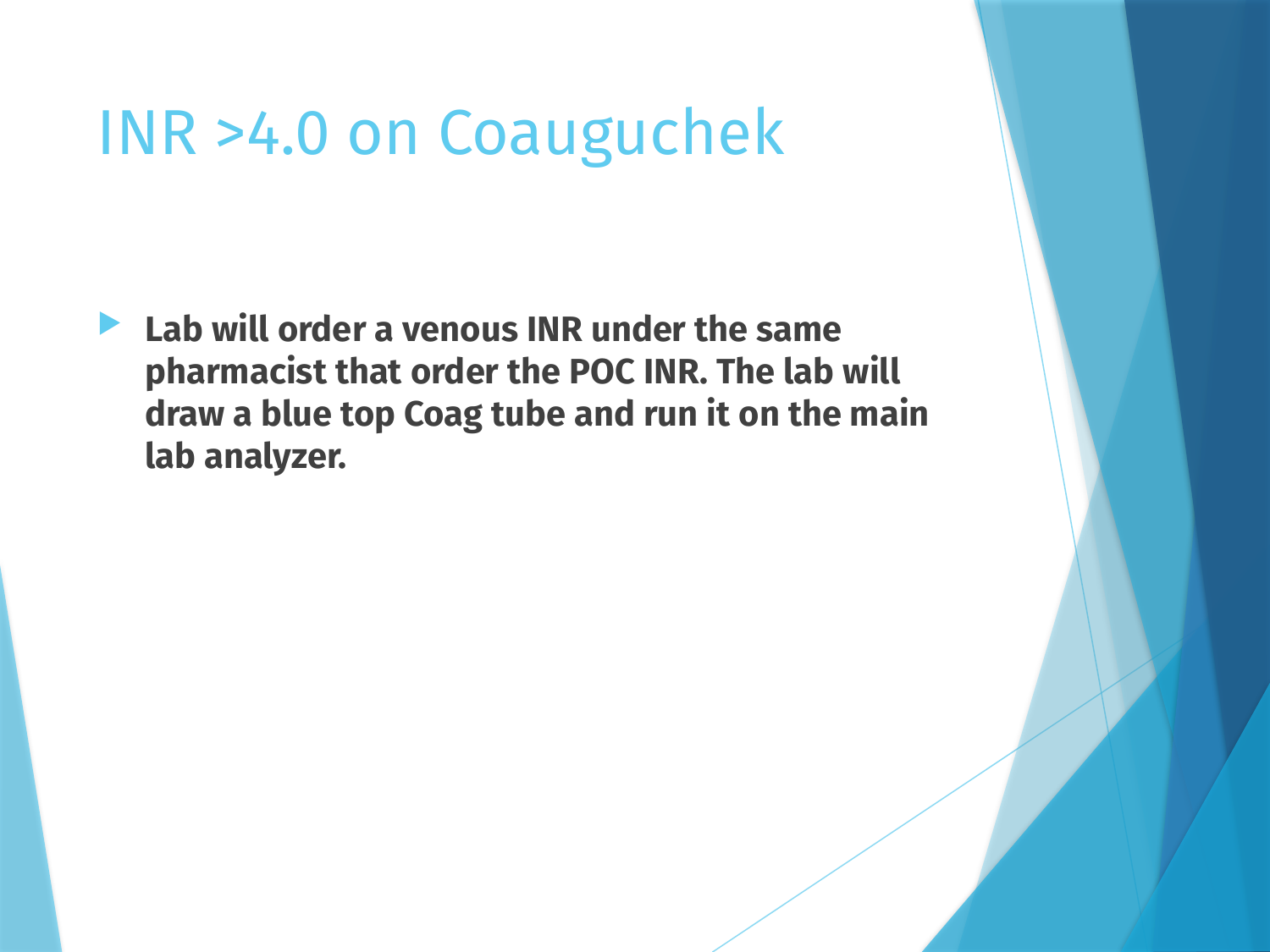

# INR >4.0 on Coauguchek
Lab will order a venous INR under the same pharmacist that order the POC INR. The lab will draw a blue top Coag tube and run it on the main lab analyzer.